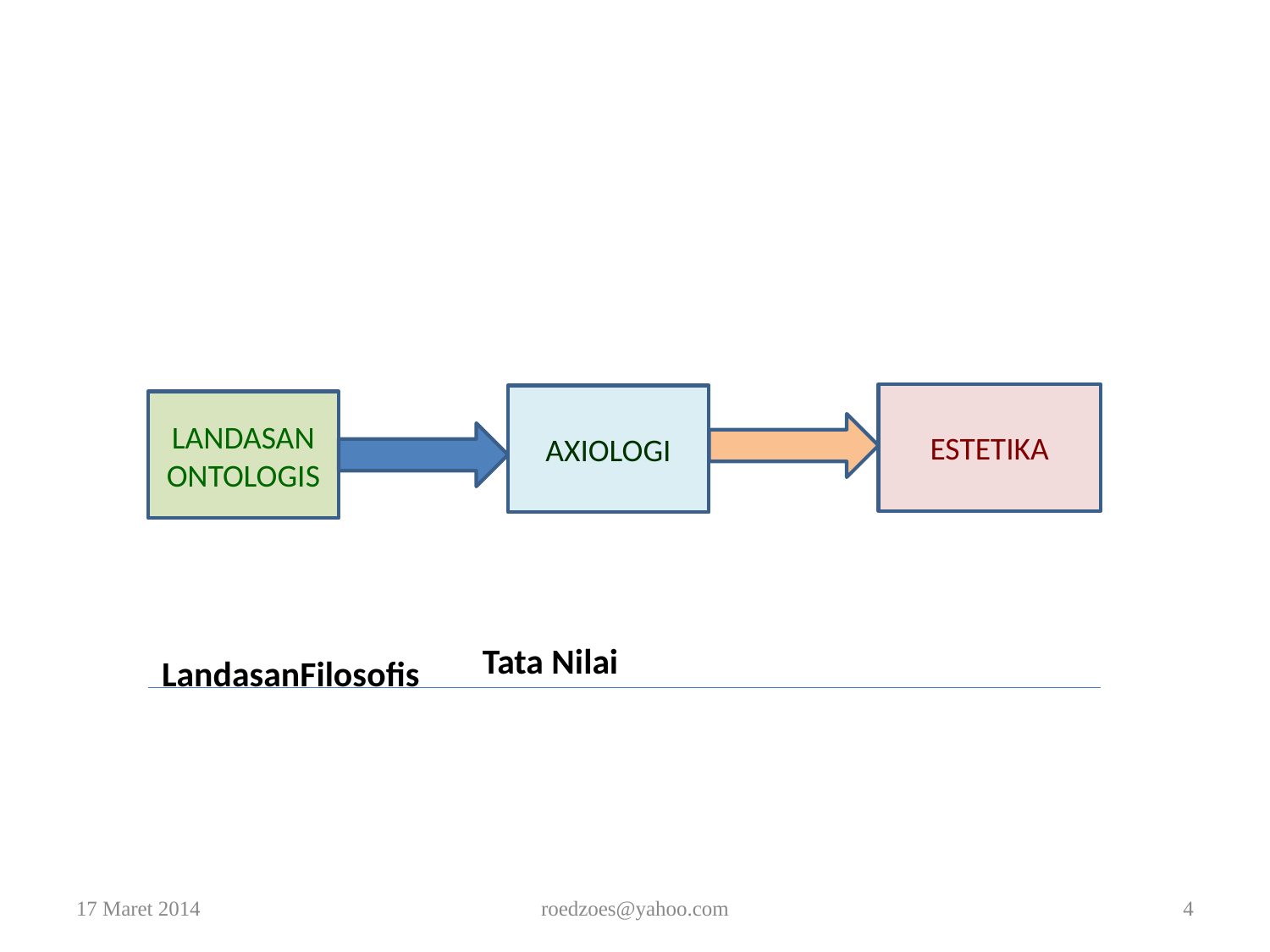

ESTETIKA
AXIOLOGI
LANDASAN ONTOLOGIS

Tata Nilai
LandasanFilosofis
17 Maret 2014
roedzoes@yahoo.com
4